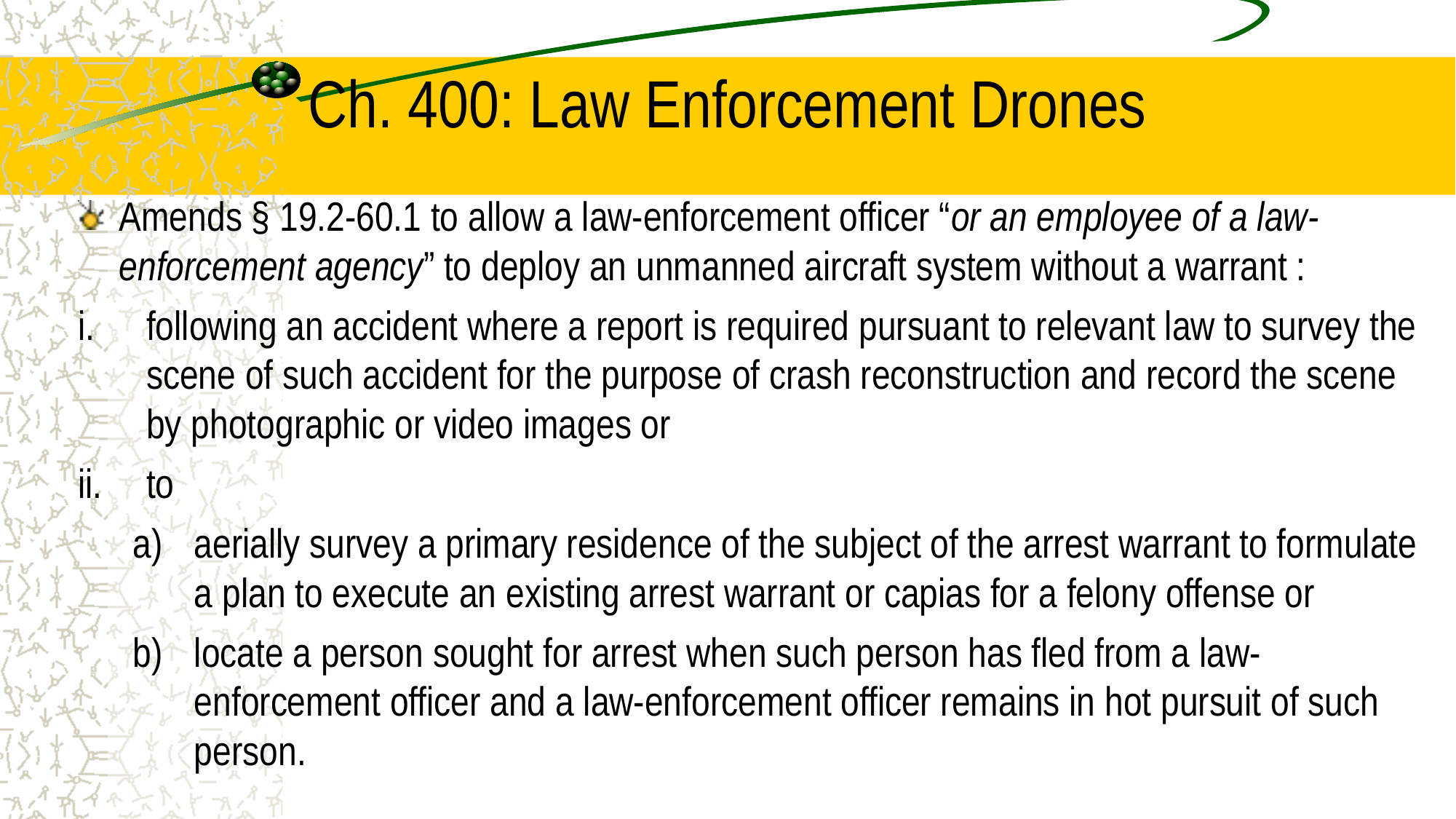

# Ch. 400: Law Enforcement Drones
Amends § 19.2-60.1 to allow a law-enforcement officer “or an employee of a law-enforcement agency” to deploy an unmanned aircraft system without a warrant :
following an accident where a report is required pursuant to relevant law to survey the scene of such accident for the purpose of crash reconstruction and record the scene by photographic or video images or
to
aerially survey a primary residence of the subject of the arrest warrant to formulate a plan to execute an existing arrest warrant or capias for a felony offense or
locate a person sought for arrest when such person has fled from a law-enforcement officer and a law-enforcement officer remains in hot pursuit of such person.